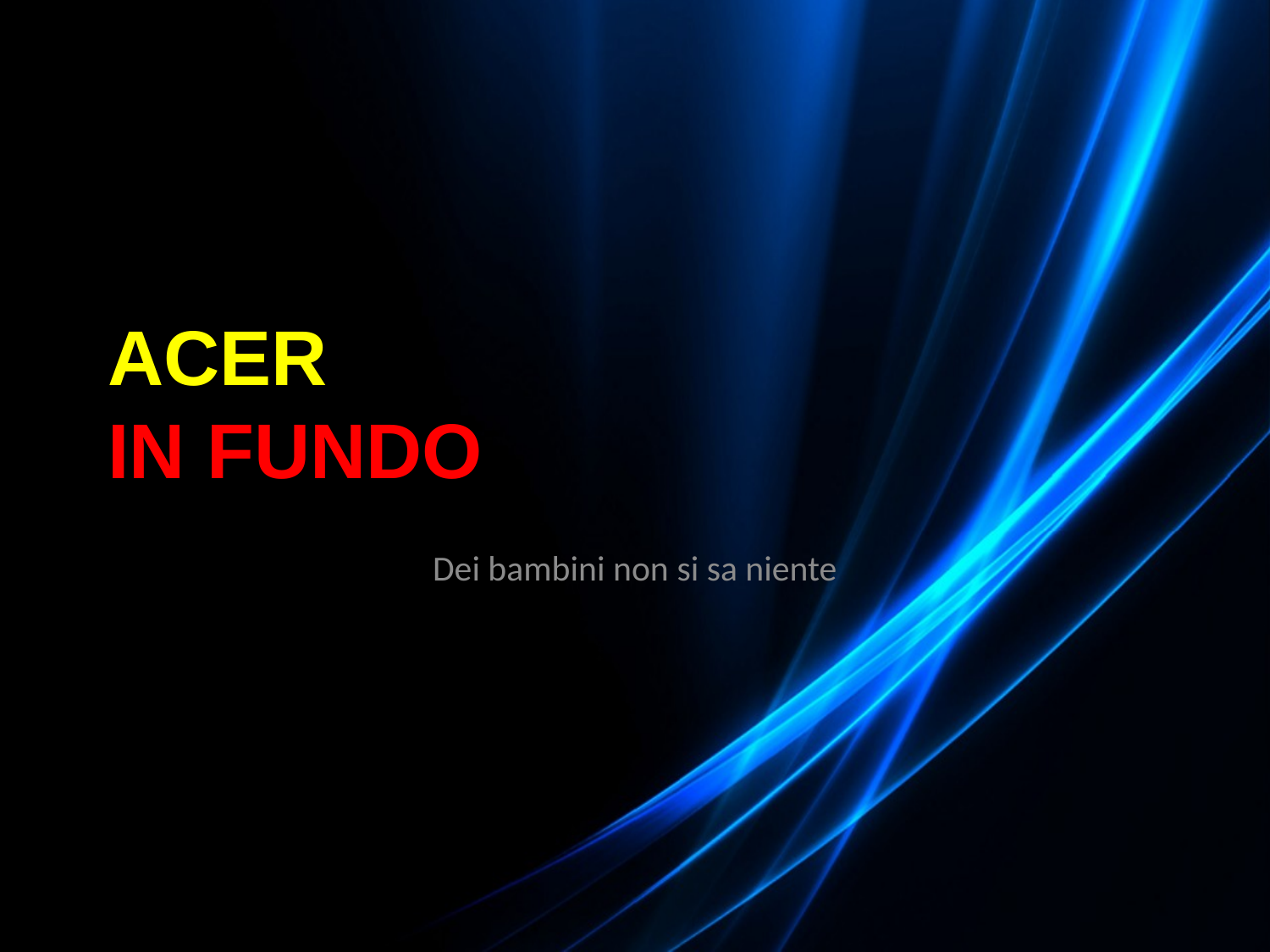

# ACER IN FUNDO
Dei bambini non si sa niente